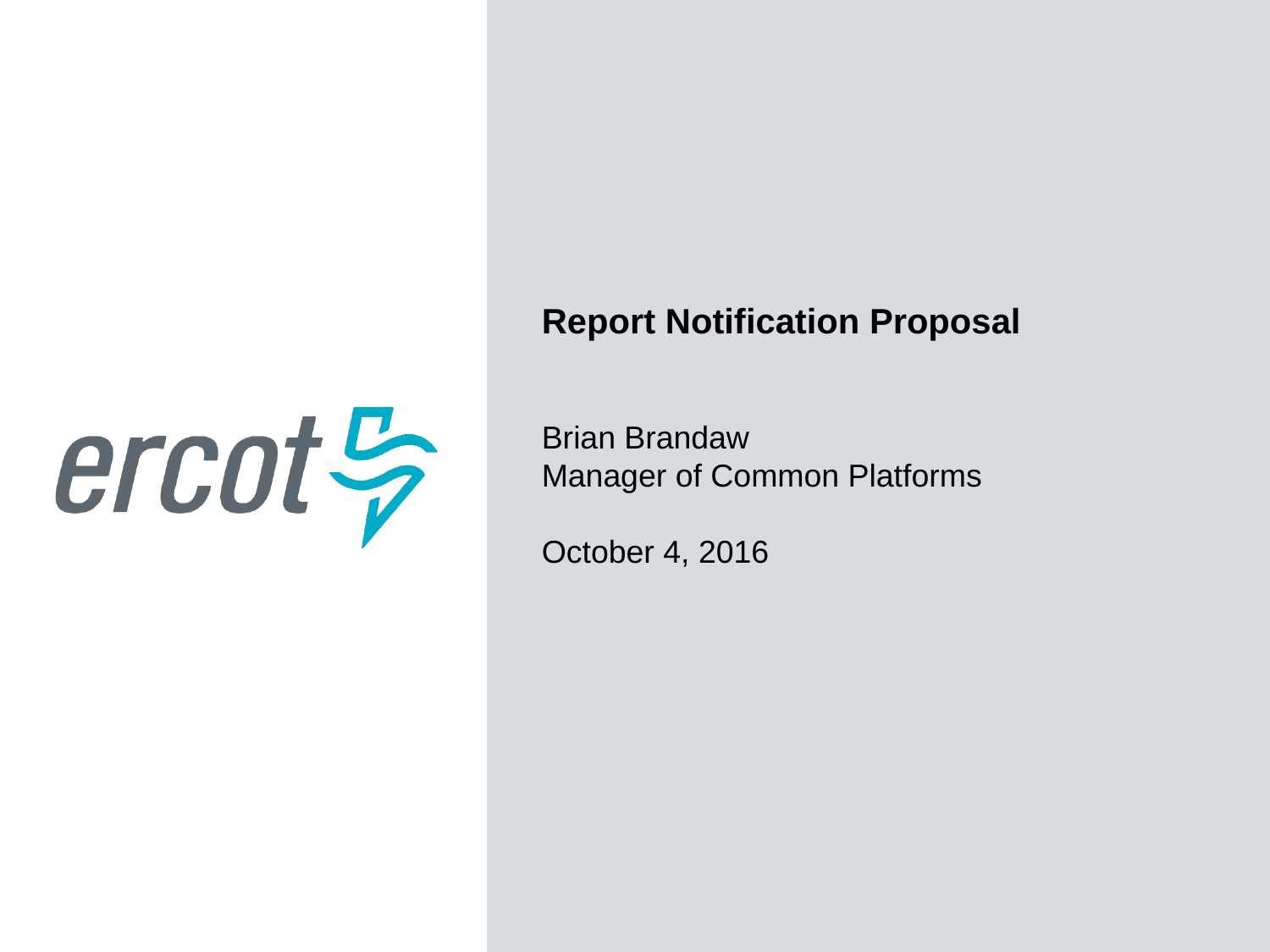

Report Notification Proposal

Brian Brandaw
Manager of Common Platforms

October 4, 2016